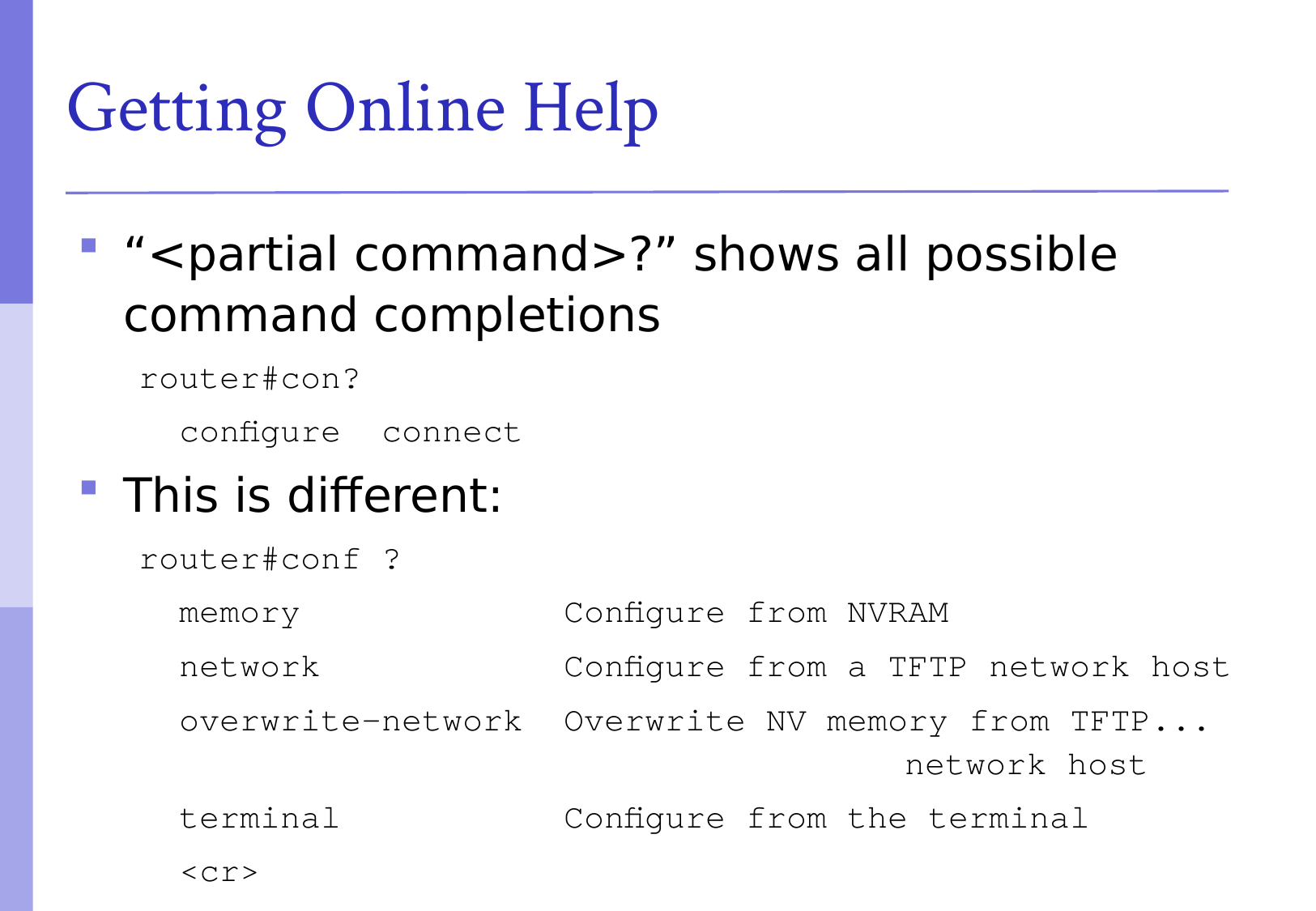

# Getting Online Help
“<partial command>?” shows all possible command completions
router#con?
  configure  connect
This is different:
router#conf ?
  memory             Configure from NVRAM
  network            Configure from a TFTP network host
  overwrite-network  Overwrite NV memory from TFTP...							network host
  terminal           Configure from the terminal
  <cr>